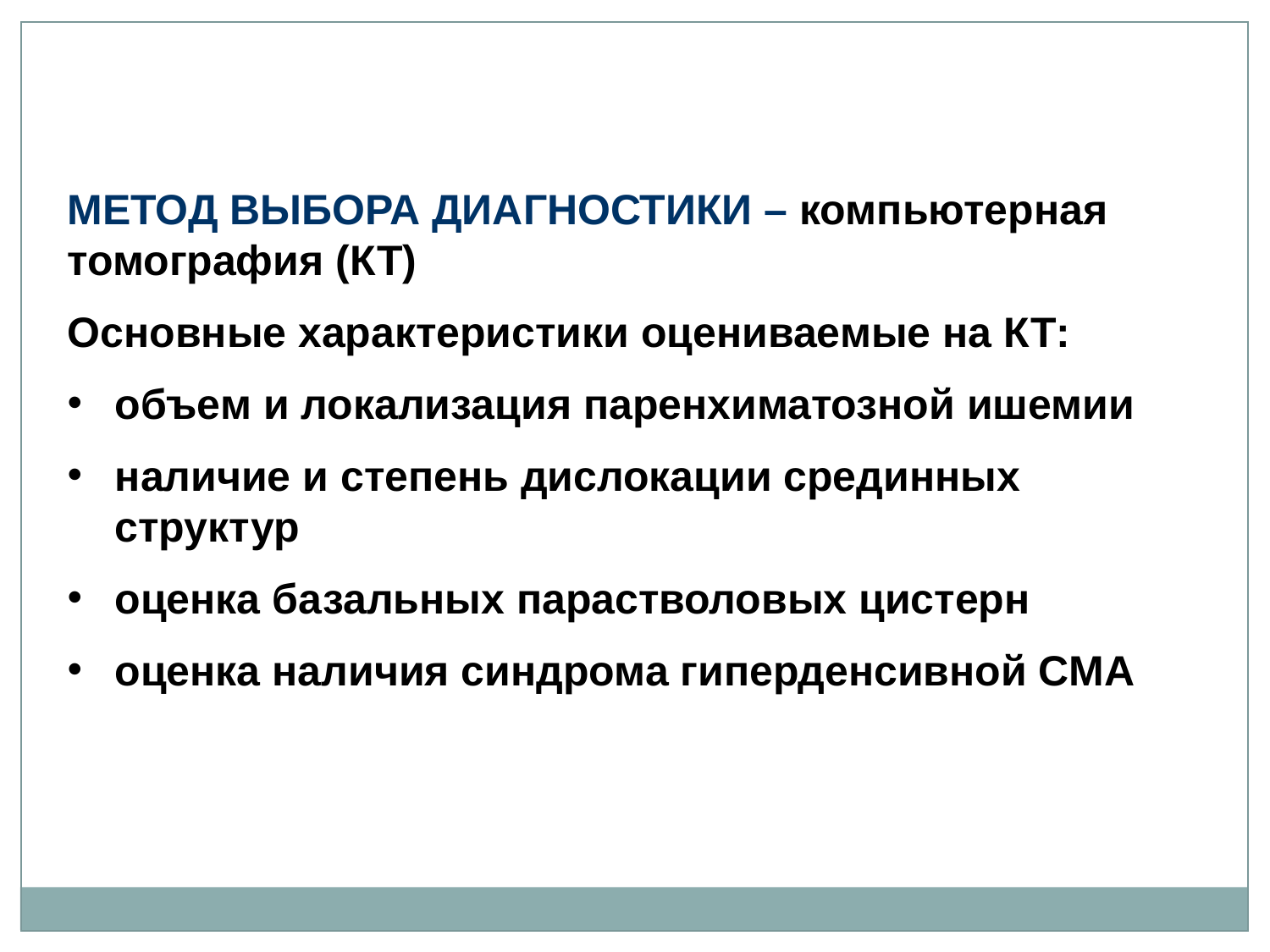

МЕТОД ВЫБОРА ДИАГНОСТИКИ – компьютерная томография (КТ)
Основные характеристики оцениваемые на КТ:
объем и локализация паренхиматозной ишемии
наличие и степень дислокации срединных структур
оценка базальных парастволовых цистерн
оценка наличия синдрома гиперденсивной СМА